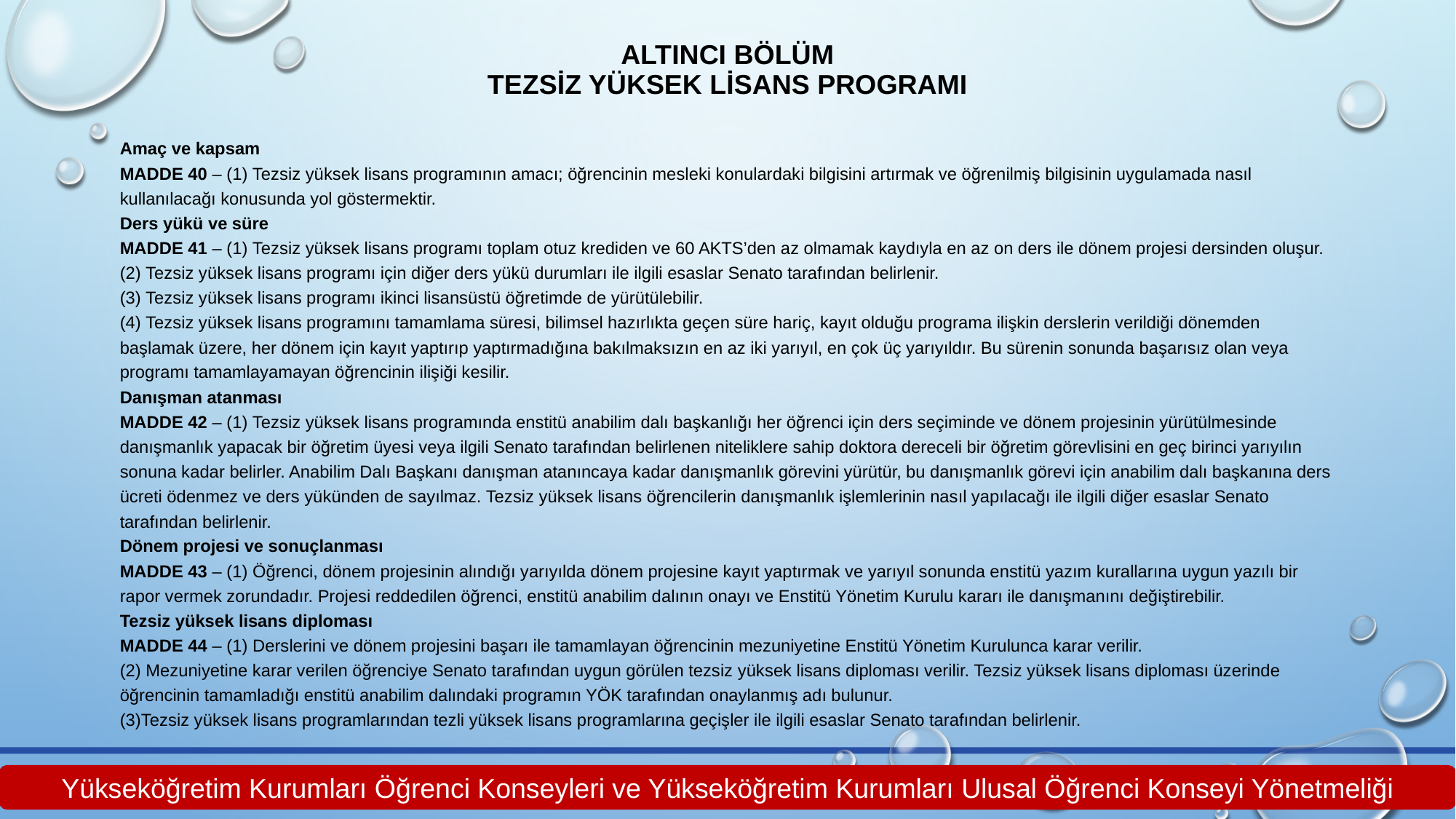

# ALTINCI BÖLÜM Tezsiz Yüksek Lisans Programı
Amaç ve kapsam
MADDE 40 – (1) Tezsiz yüksek lisans programının amacı; öğrencinin mesleki konulardaki bilgisini artırmak ve öğrenilmiş bilgisinin uygulamada nasıl kullanılacağı konusunda yol göstermektir.
Ders yükü ve süre
MADDE 41 – (1) Tezsiz yüksek lisans programı toplam otuz krediden ve 60 AKTS’den az olmamak kaydıyla en az on ders ile dönem projesi dersinden oluşur.
(2) Tezsiz yüksek lisans programı için diğer ders yükü durumları ile ilgili esaslar Senato tarafından belirlenir.
(3) Tezsiz yüksek lisans programı ikinci lisansüstü öğretimde de yürütülebilir.
(4) Tezsiz yüksek lisans programını tamamlama süresi, bilimsel hazırlıkta geçen süre hariç, kayıt olduğu programa ilişkin derslerin verildiği dönemden başlamak üzere, her dönem için kayıt yaptırıp yaptırmadığına bakılmaksızın en az iki yarıyıl, en çok üç yarıyıldır. Bu sürenin sonunda başarısız olan veya programı tamamlayamayan öğrencinin ilişiği kesilir.
Danışman atanması
MADDE 42 – (1) Tezsiz yüksek lisans programında enstitü anabilim dalı başkanlığı her öğrenci için ders seçiminde ve dönem projesinin yürütülmesinde danışmanlık yapacak bir öğretim üyesi veya ilgili Senato tarafından belirlenen niteliklere sahip doktora dereceli bir öğretim görevlisini en geç birinci yarıyılın sonuna kadar belirler. Anabilim Dalı Başkanı danışman atanıncaya kadar danışmanlık görevini yürütür, bu danışmanlık görevi için anabilim dalı başkanına ders ücreti ödenmez ve ders yükünden de sayılmaz. Tezsiz yüksek lisans öğrencilerin danışmanlık işlemlerinin nasıl yapılacağı ile ilgili diğer esaslar Senato tarafından belirlenir.
Dönem projesi ve sonuçlanması
MADDE 43 – (1) Öğrenci, dönem projesinin alındığı yarıyılda dönem projesine kayıt yaptırmak ve yarıyıl sonunda enstitü yazım kurallarına uygun yazılı bir rapor vermek zorundadır. Projesi reddedilen öğrenci, enstitü anabilim dalının onayı ve Enstitü Yönetim Kurulu kararı ile danışmanını değiştirebilir.
Tezsiz yüksek lisans diploması
MADDE 44 – (1) Derslerini ve dönem projesini başarı ile tamamlayan öğrencinin mezuniyetine Enstitü Yönetim Kurulunca karar verilir.
(2) Mezuniyetine karar verilen öğrenciye Senato tarafından uygun görülen tezsiz yüksek lisans diploması verilir. Tezsiz yüksek lisans diploması üzerinde öğrencinin tamamladığı enstitü anabilim dalındaki programın YÖK tarafından onaylanmış adı bulunur.
(3)Tezsiz yüksek lisans programlarından tezli yüksek lisans programlarına geçişler ile ilgili esaslar Senato tarafından belirlenir.
Yükseköğretim Kurumları Öğrenci Konseyleri ve Yükseköğretim Kurumları Ulusal Öğrenci Konseyi Yönetmeliği